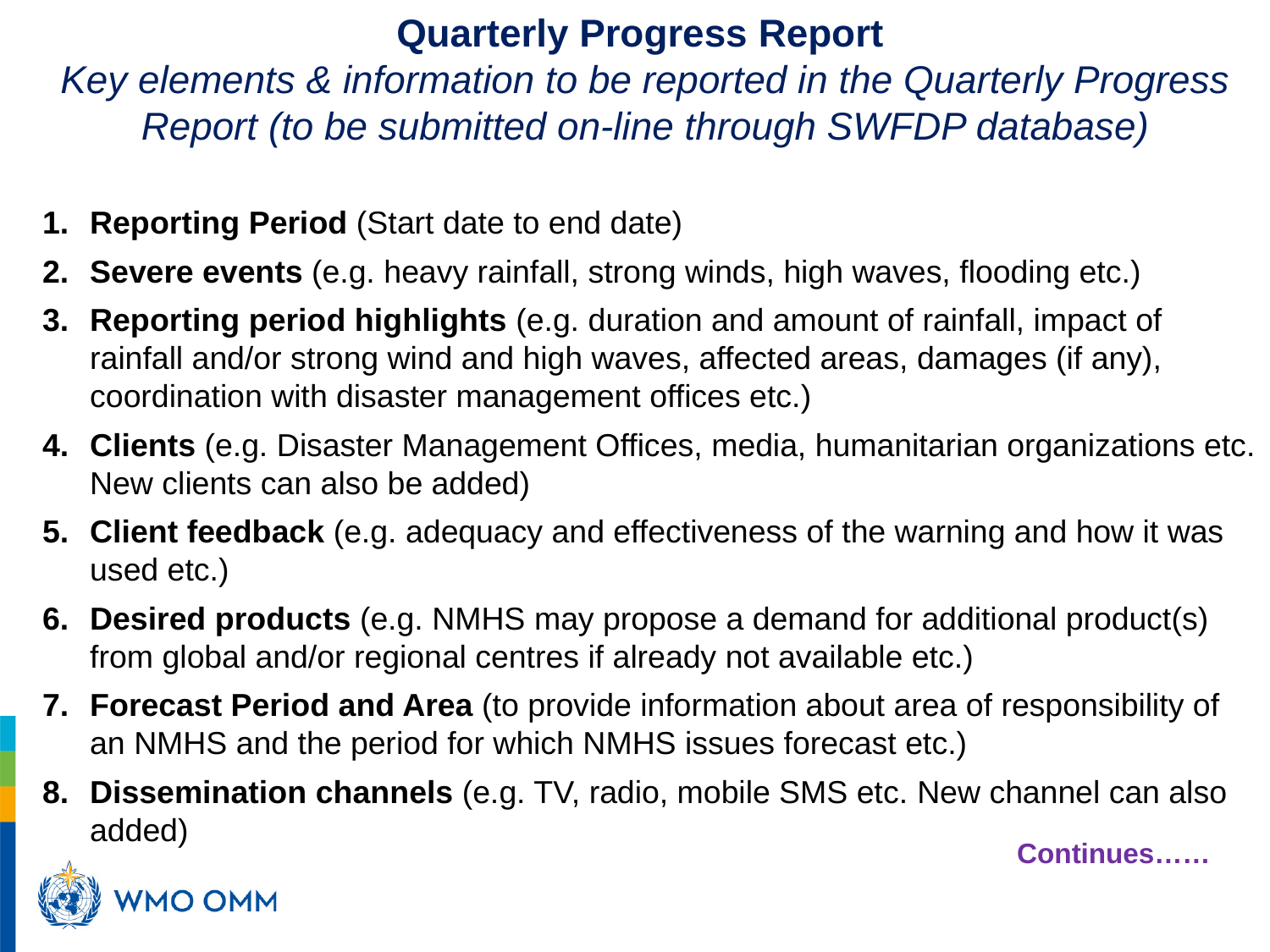

Quarterly Progress Report
Key elements & information to be reported in the Quarterly Progress Report (to be submitted on-line through SWFDP database)
Reporting Period (Start date to end date)
Severe events (e.g. heavy rainfall, strong winds, high waves, flooding etc.)
Reporting period highlights (e.g. duration and amount of rainfall, impact of rainfall and/or strong wind and high waves, affected areas, damages (if any), coordination with disaster management offices etc.)
Clients (e.g. Disaster Management Offices, media, humanitarian organizations etc. New clients can also be added)
Client feedback (e.g. adequacy and effectiveness of the warning and how it was used etc.)
Desired products (e.g. NMHS may propose a demand for additional product(s) from global and/or regional centres if already not available etc.)
Forecast Period and Area (to provide information about area of responsibility of an NMHS and the period for which NMHS issues forecast etc.)
Dissemination channels (e.g. TV, radio, mobile SMS etc. New channel can also added)

Continues……